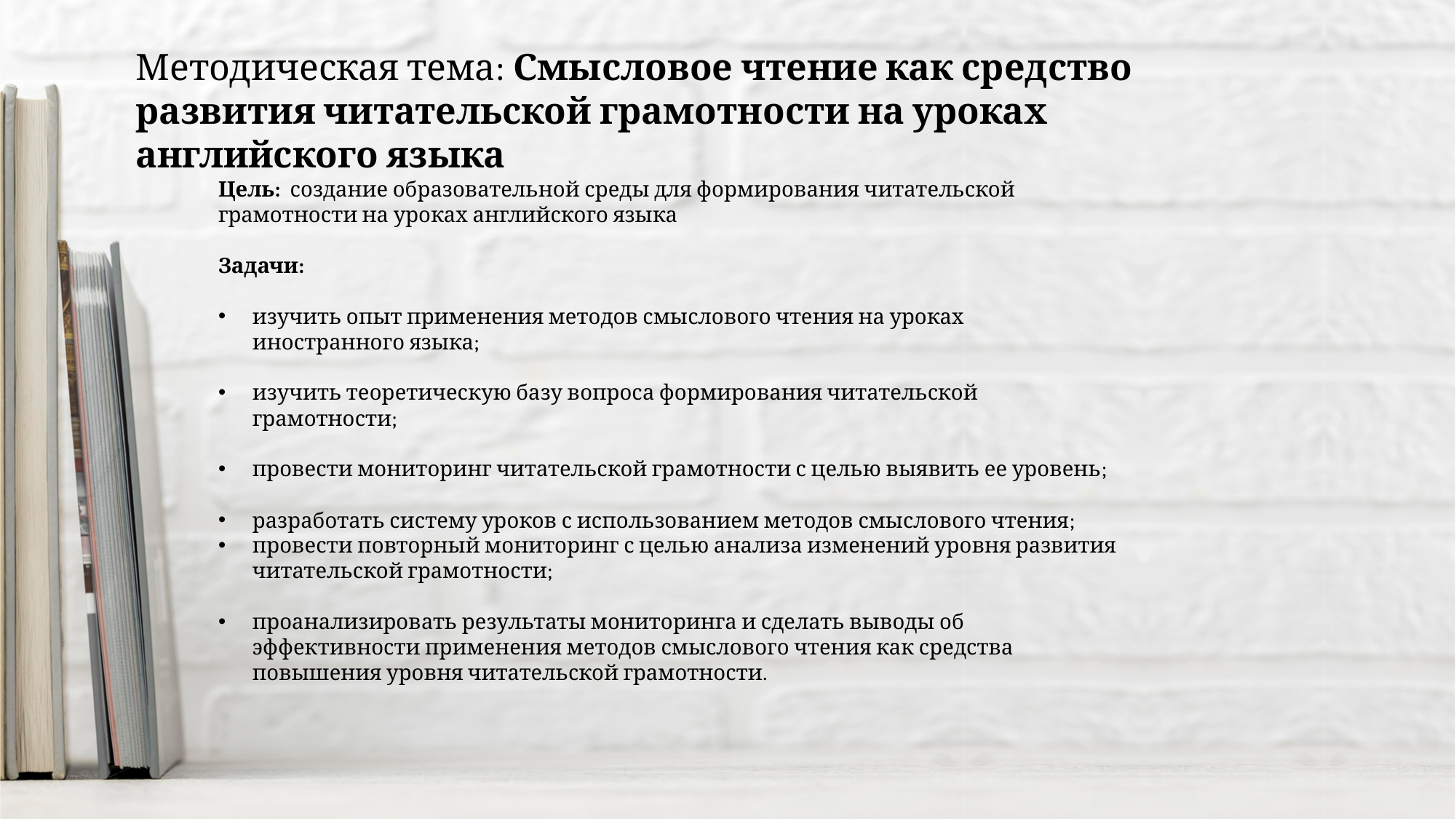

Методическая тема: Смысловое чтение как средство развития читательской грамотности на уроках английского языка
Цель:  создание образовательной среды для формирования читательской грамотности на уроках английского языка

Задачи:

изучить опыт применения методов смыслового чтения на уроках иностранного языка;

изучить теоретическую базу вопроса формирования читательской грамотности;

провести мониторинг читательской грамотности с целью выявить ее уровень;

разработать систему уроков с использованием методов смыслового чтения;
провести повторный мониторинг с целью анализа изменений уровня развития читательской грамотности;

проанализировать результаты мониторинга и сделать выводы об эффективности применения методов смыслового чтения как средства повышения уровня читательской грамотности.